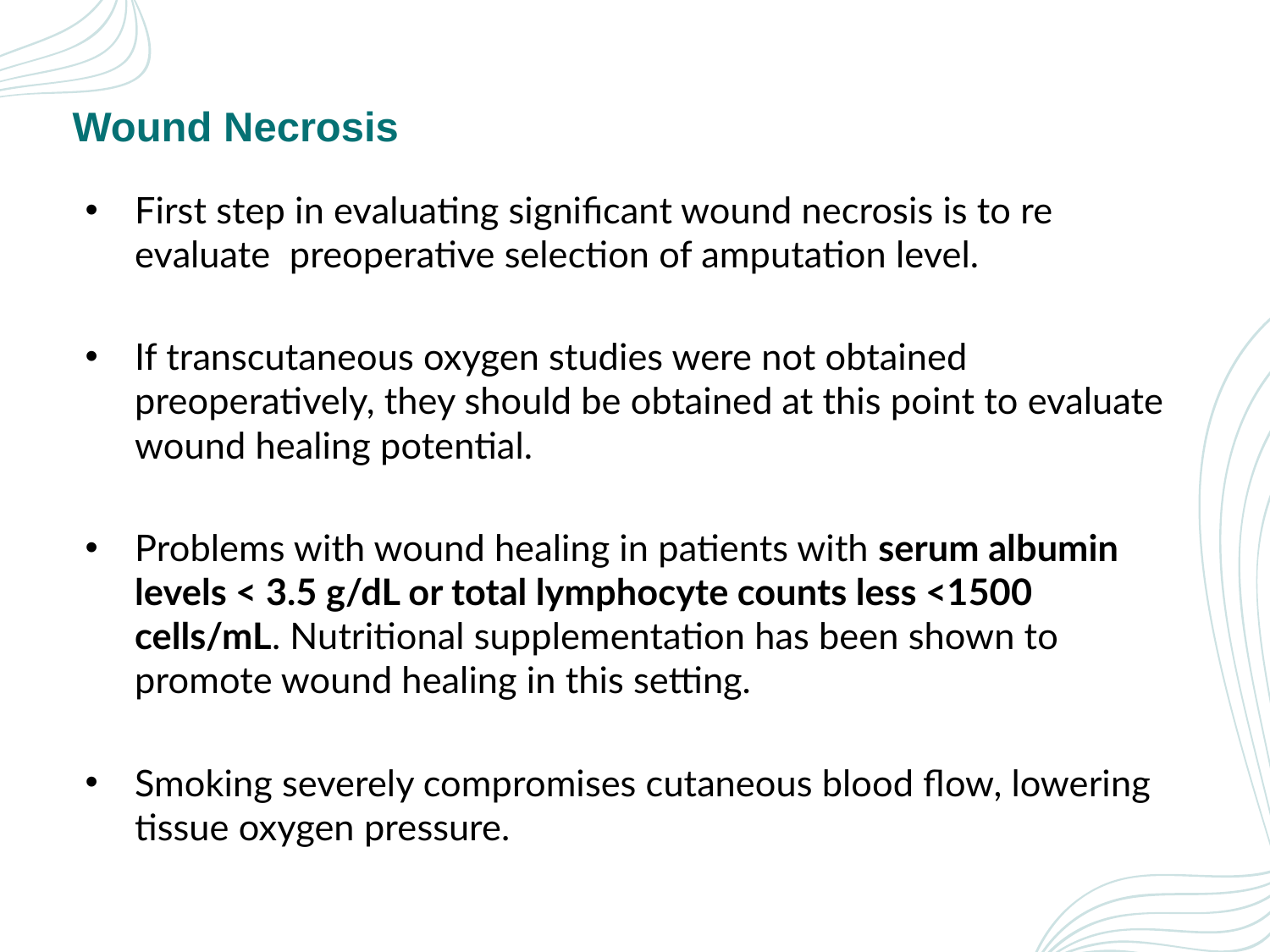

# Wound Necrosis
First step in evaluating significant wound necrosis is to re evaluate  preoperative selection of amputation level.

If transcutaneous oxygen studies were not obtained preoperatively, they should be obtained at this point to evaluate wound healing potential.

Problems with wound healing in patients with serum albumin levels < 3.5 g/dL or total lymphocyte counts less <1500 cells/mL. Nutritional supplementation has been shown to promote wound healing in this setting.

Smoking severely compromises cutaneous blood flow, lowering tissue oxygen pressure.